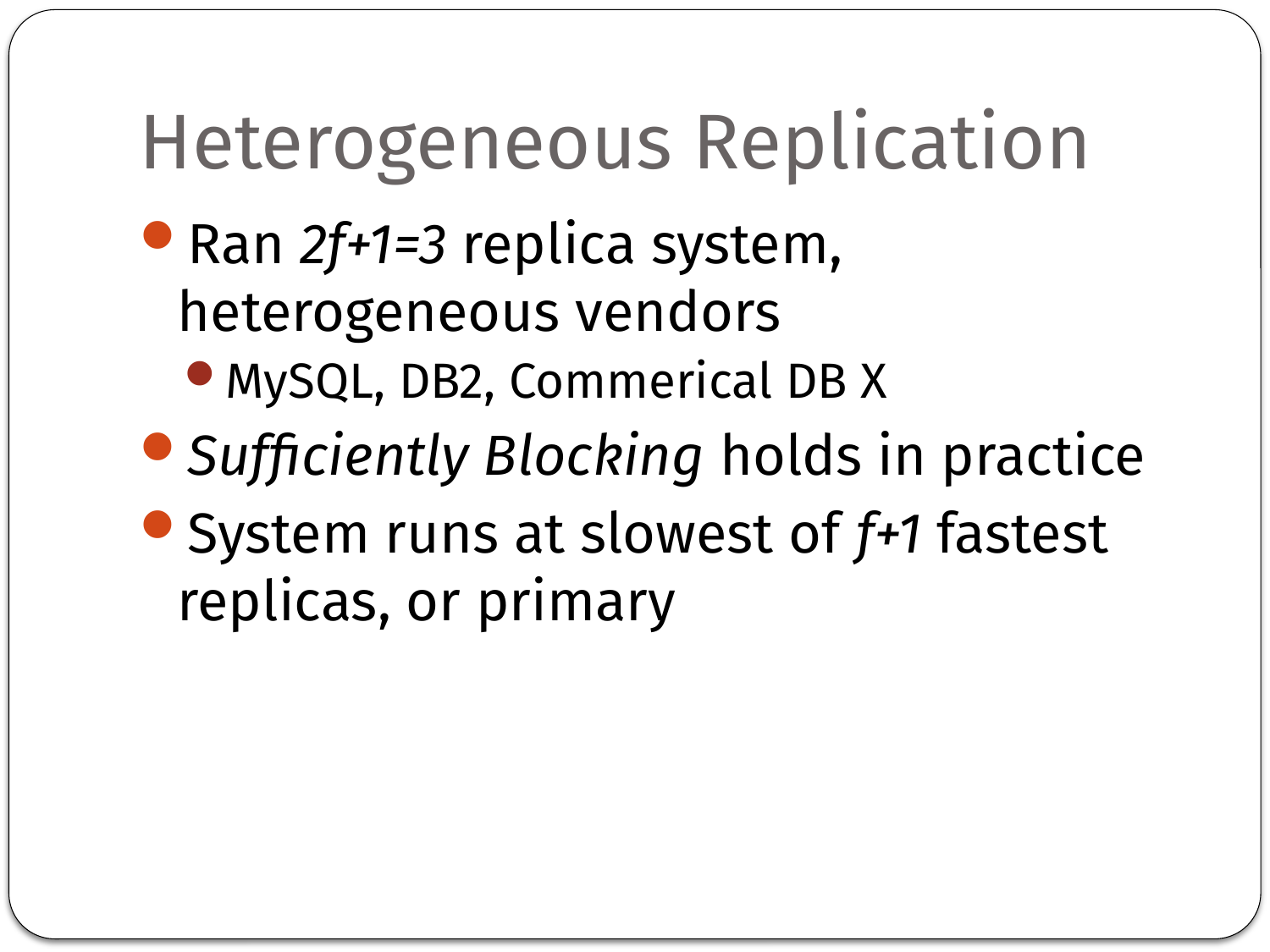

# Heterogeneous Replication
Ran 2f+1=3 replica system, heterogeneous vendors
MySQL, DB2, Commerical DB X
Sufficiently Blocking holds in practice
System runs at slowest of f+1 fastest replicas, or primary